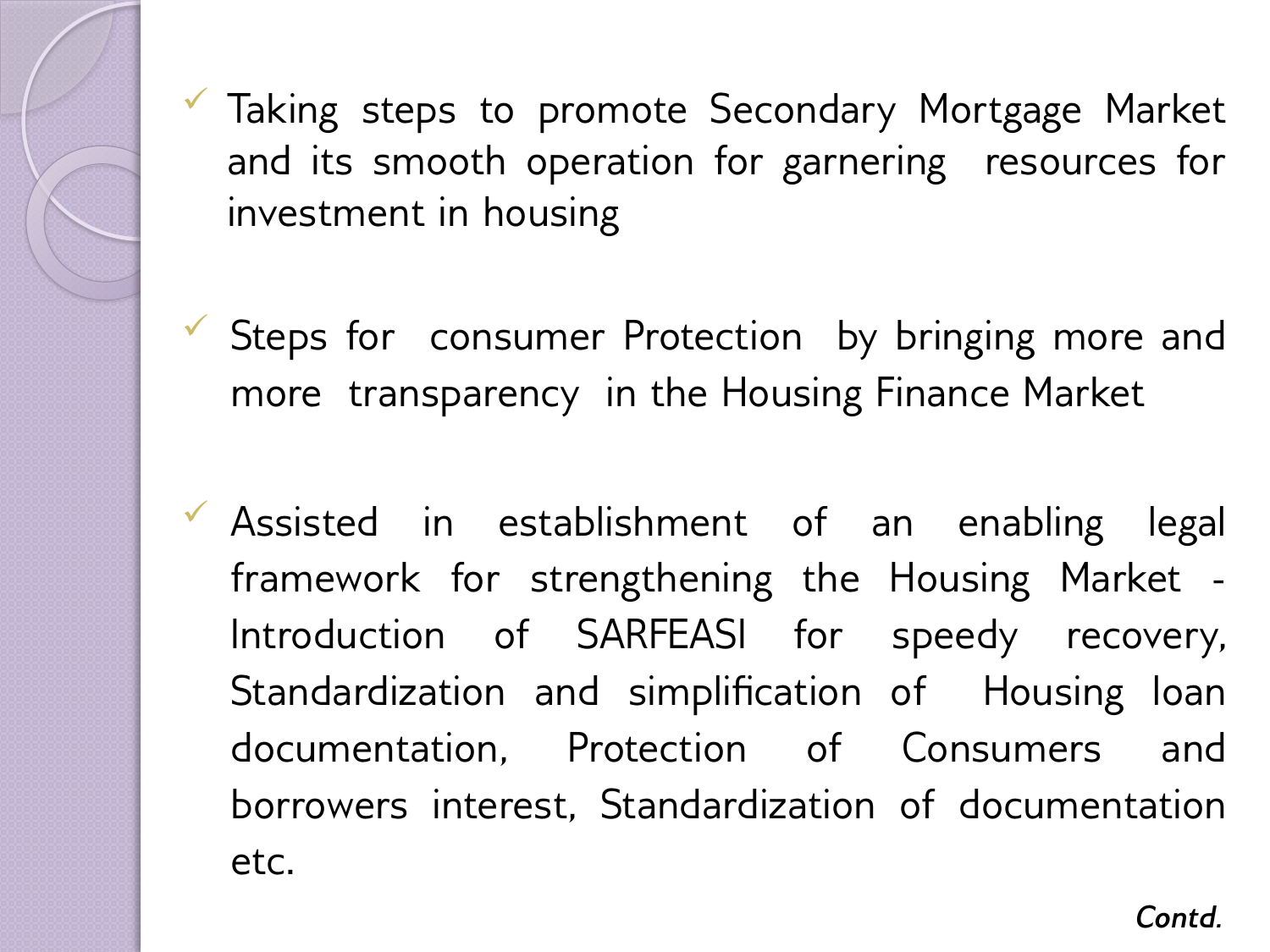

Taking steps to promote Secondary Mortgage Market and its smooth operation for garnering  resources for investment in housing

Steps for  consumer Protection  by bringing more and more  transparency  in the Housing Finance Market

Assisted in establishment of an enabling legal framework for strengthening the Housing Market - Introduction of SARFEASI for speedy recovery, Standardization and simplification of  Housing loan documentation, Protection of Consumers and borrowers interest, Standardization of documentation etc.

Contd.